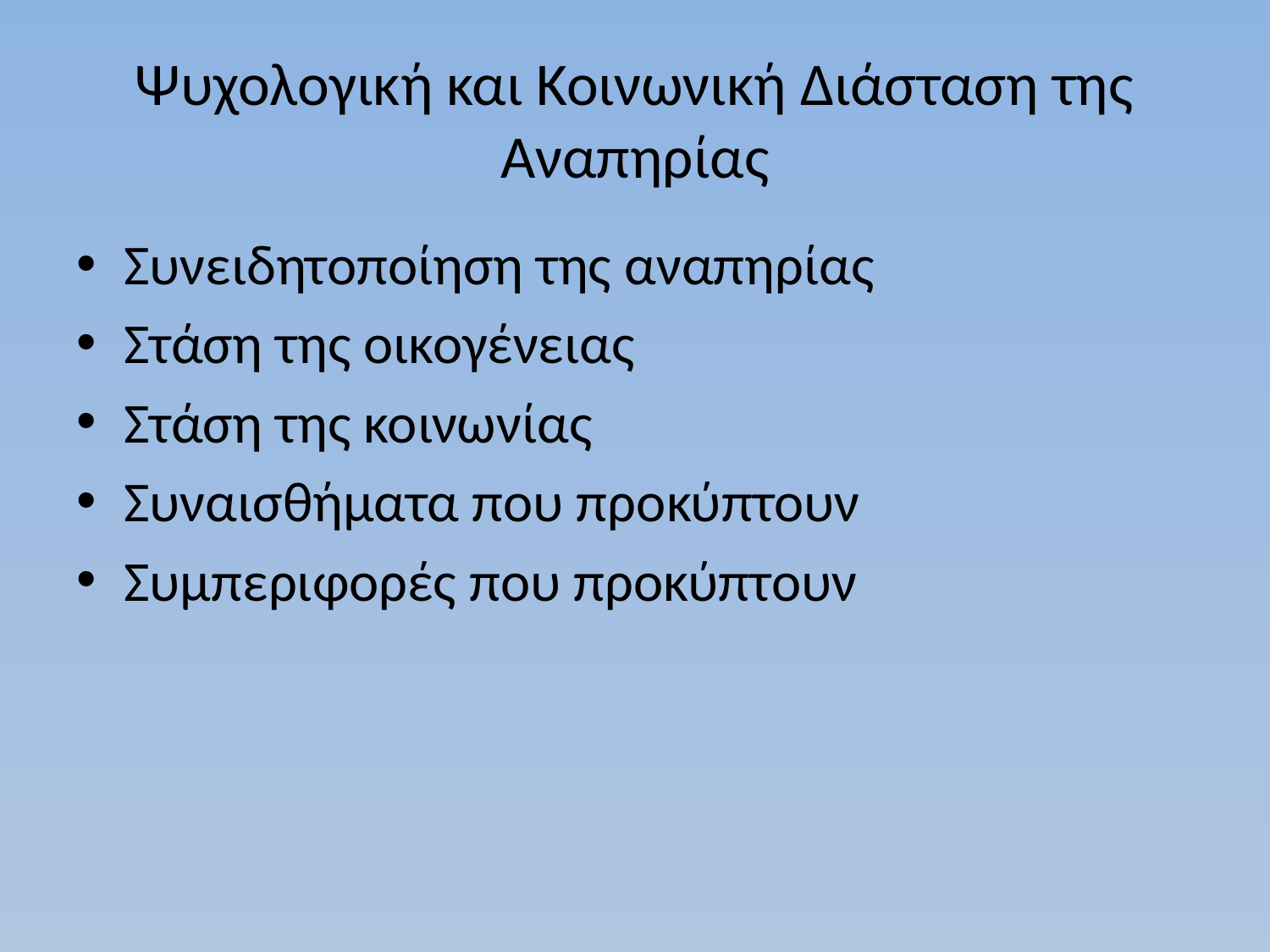

# Ψυχολογική και Κοινωνική Διάσταση της Αναπηρίας
Συνειδητοποίηση της αναπηρίας
Στάση της οικογένειας
Στάση της κοινωνίας
Συναισθήματα που προκύπτουν
Συμπεριφορές που προκύπτουν